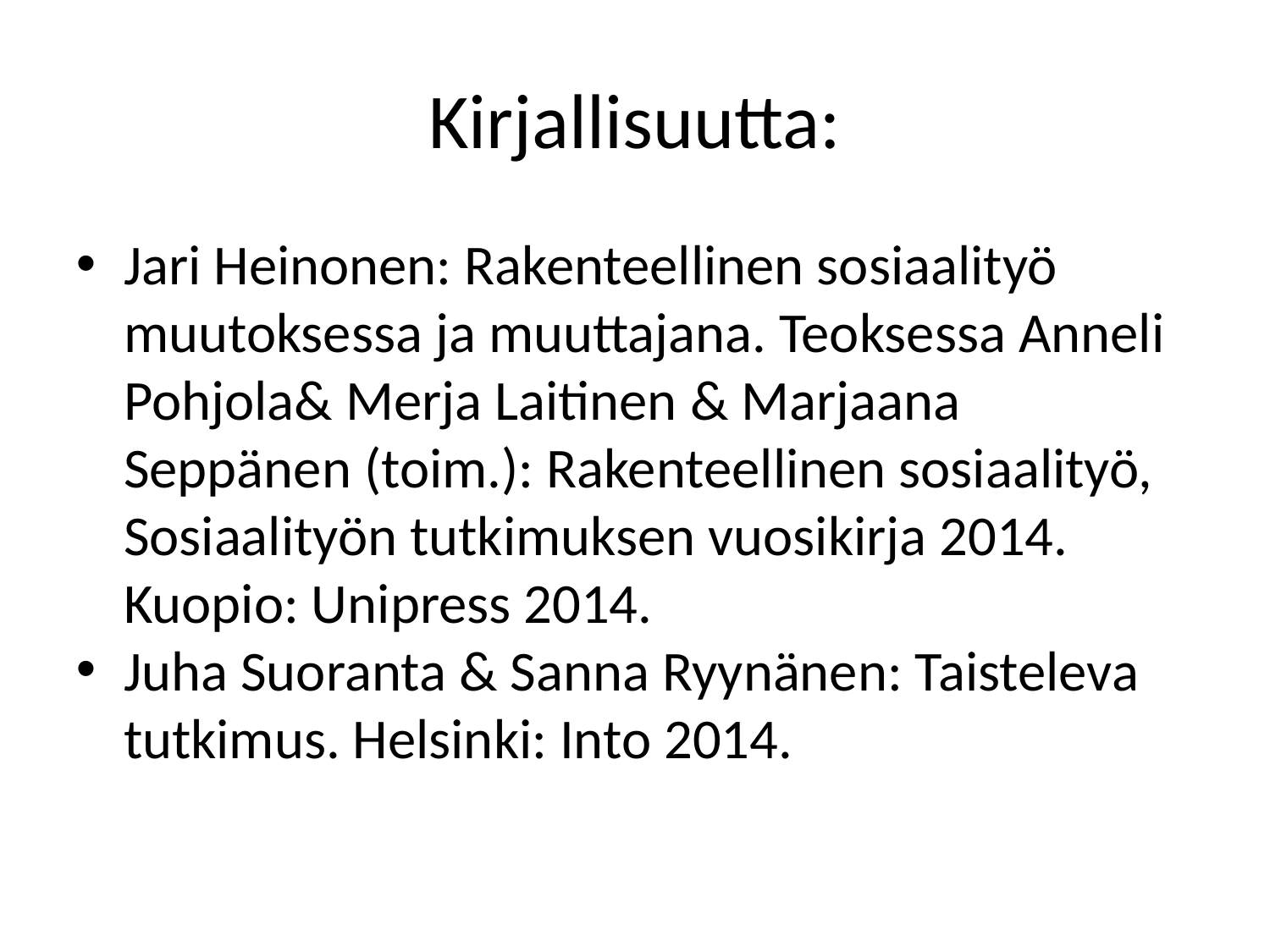

Kirjallisuutta:
Jari Heinonen: Rakenteellinen sosiaalityö muutoksessa ja muuttajana. Teoksessa Anneli Pohjola& Merja Laitinen & Marjaana Seppänen (toim.): Rakenteellinen sosiaalityö, Sosiaalityön tutkimuksen vuosikirja 2014. Kuopio: Unipress 2014.
Juha Suoranta & Sanna Ryynänen: Taisteleva tutkimus. Helsinki: Into 2014.